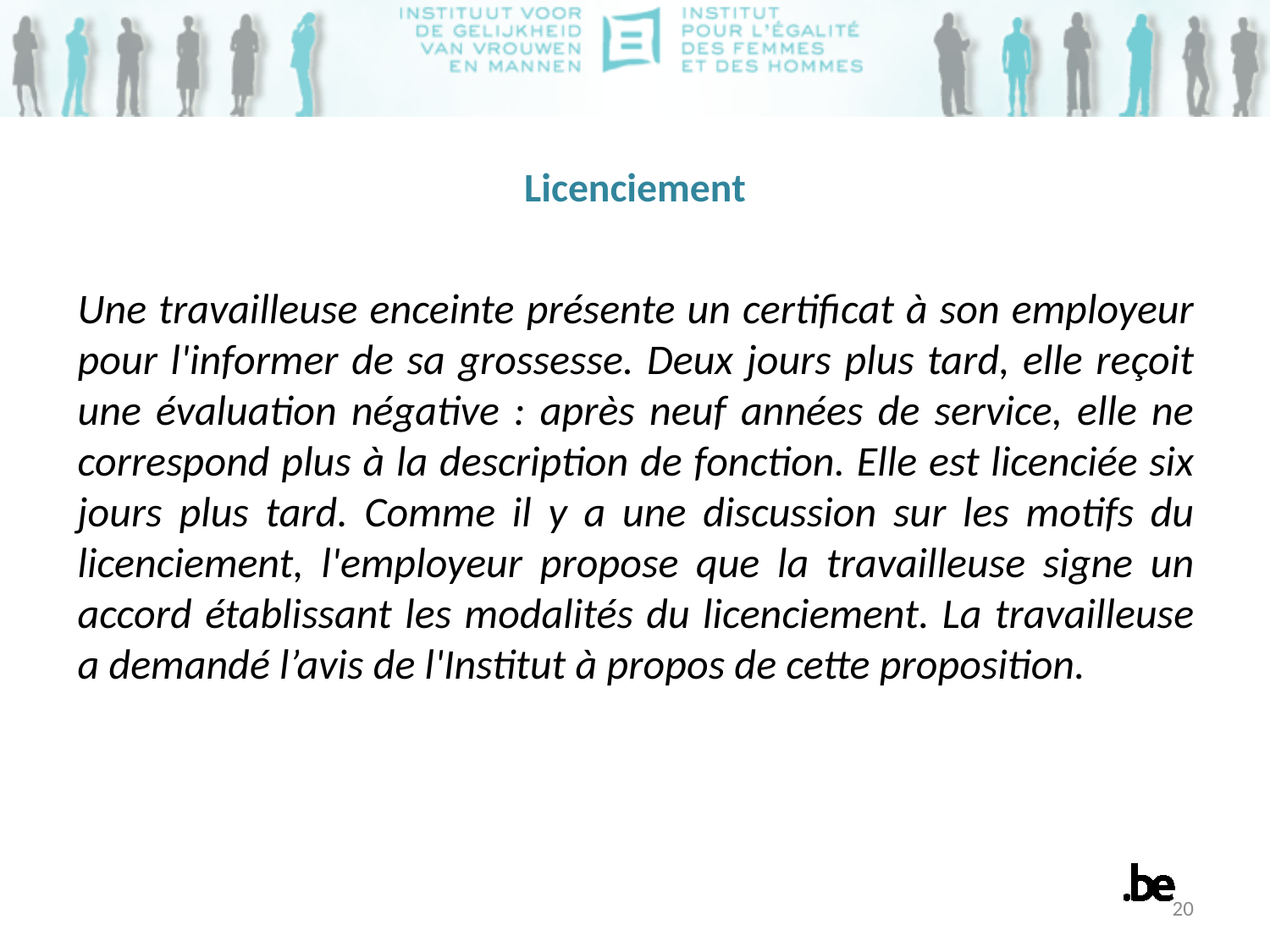

# Licenciement

Une travailleuse enceinte présente un certificat à son employeur pour l'informer de sa grossesse. Deux jours plus tard, elle reçoit une évaluation négative : après neuf années de service, elle ne correspond plus à la description de fonction. Elle est licenciée six jours plus tard. Comme il y a une discussion sur les motifs du licenciement, l'employeur propose que la travailleuse signe un accord établissant les modalités du licenciement. La travailleuse a demandé l’avis de l'Institut à propos de cette proposition.
20